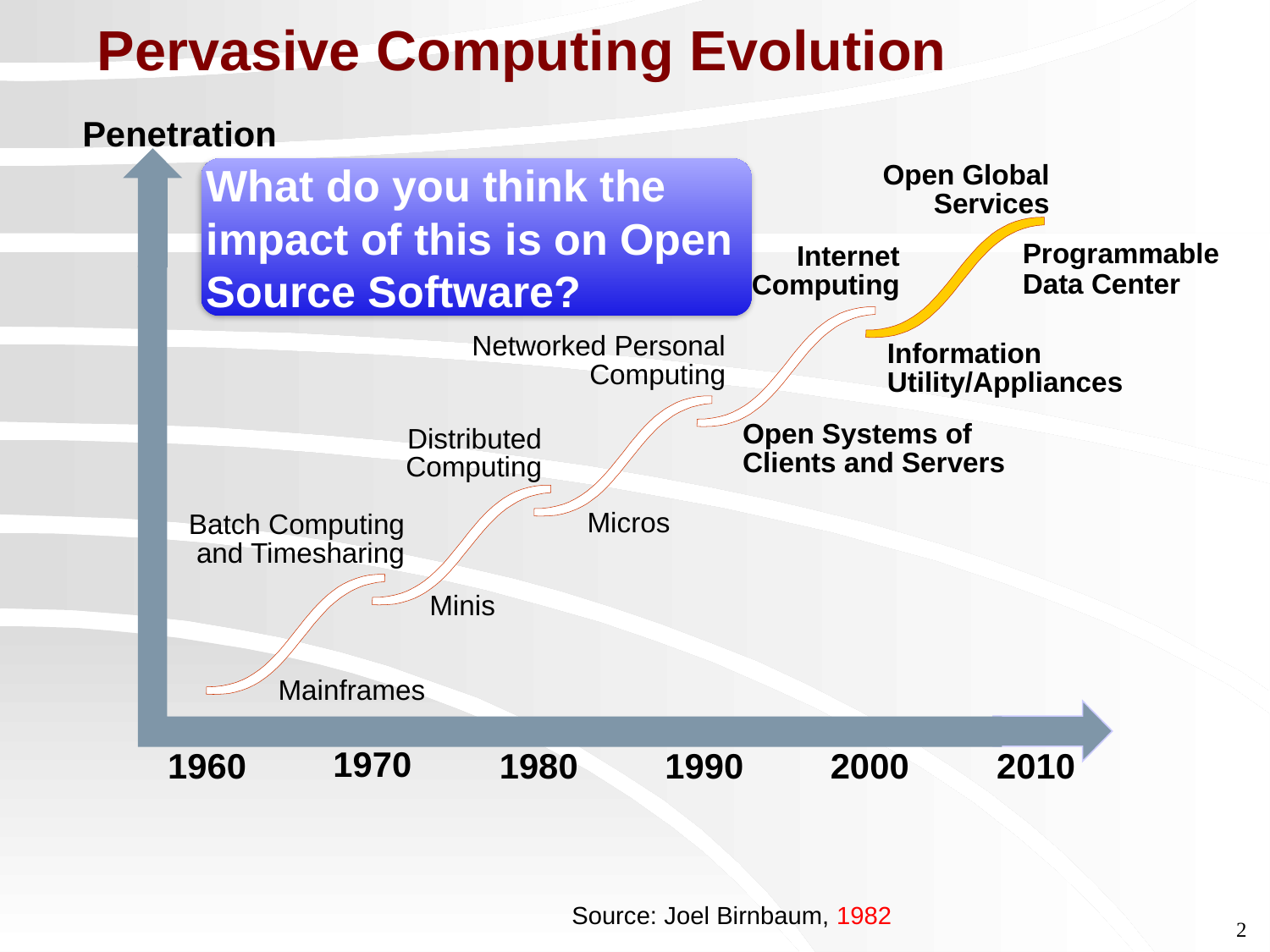

# Pervasive Computing Evolution
Penetration

What do you think the impact of this is on Open Source Software?
Open Global
Services

Programmable Data Center
Internet
Computing

Networked Personal
Computing
Information
Utility/Appliances

Open Systems of
Clients and Servers
Distributed
Computing

Micros
Batch Computing
and Timesharing

Minis
Mainframes
1970
2010
1960
1980
1990
2000
Source: Joel Birnbaum, 1982
2